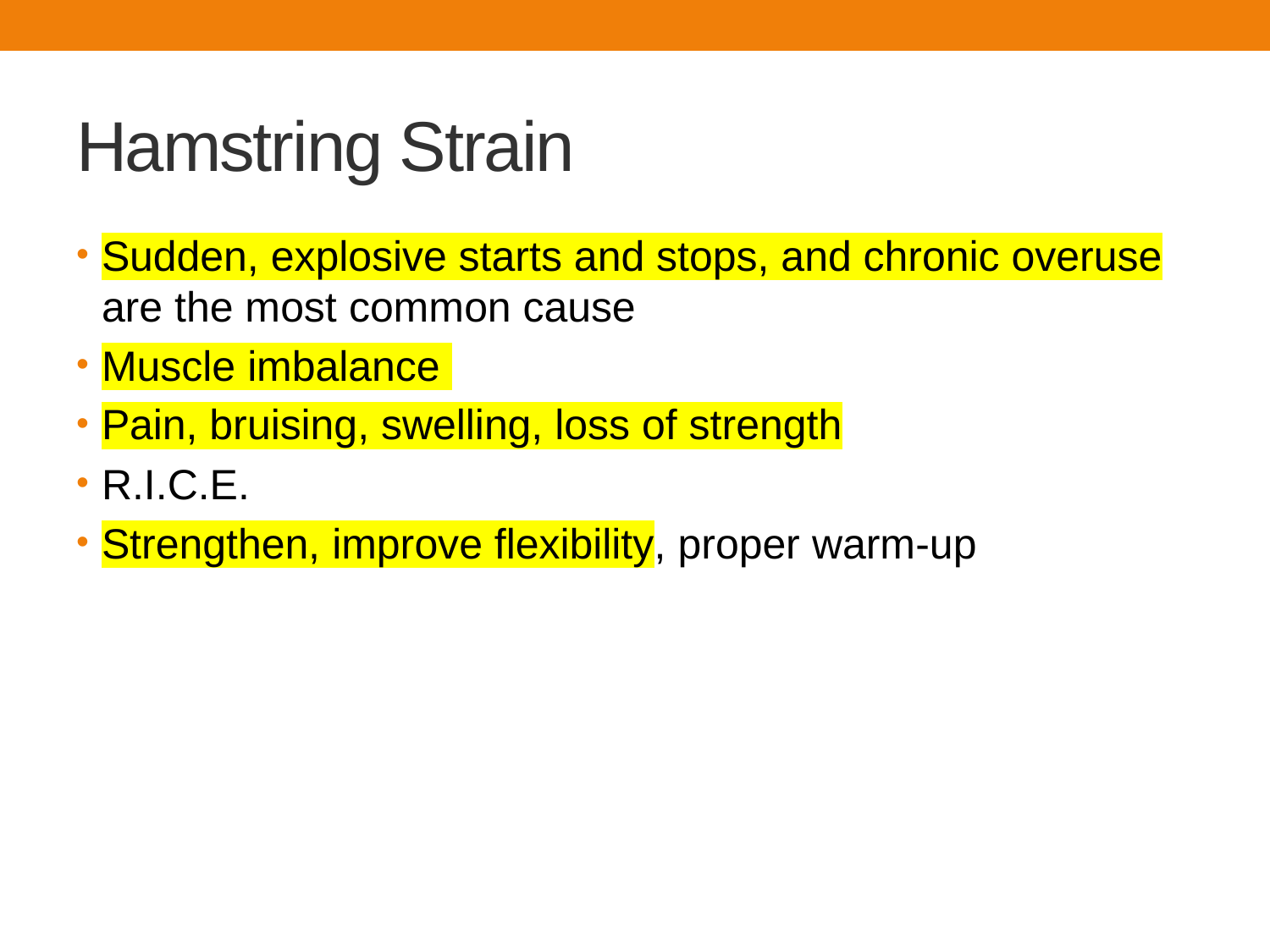

# Hamstring Strain
Sudden, explosive starts and stops, and chronic overuse are the most common cause
Muscle imbalance
Pain, bruising, swelling, loss of strength
R.I.C.E.
Strengthen, improve flexibility, proper warm-up